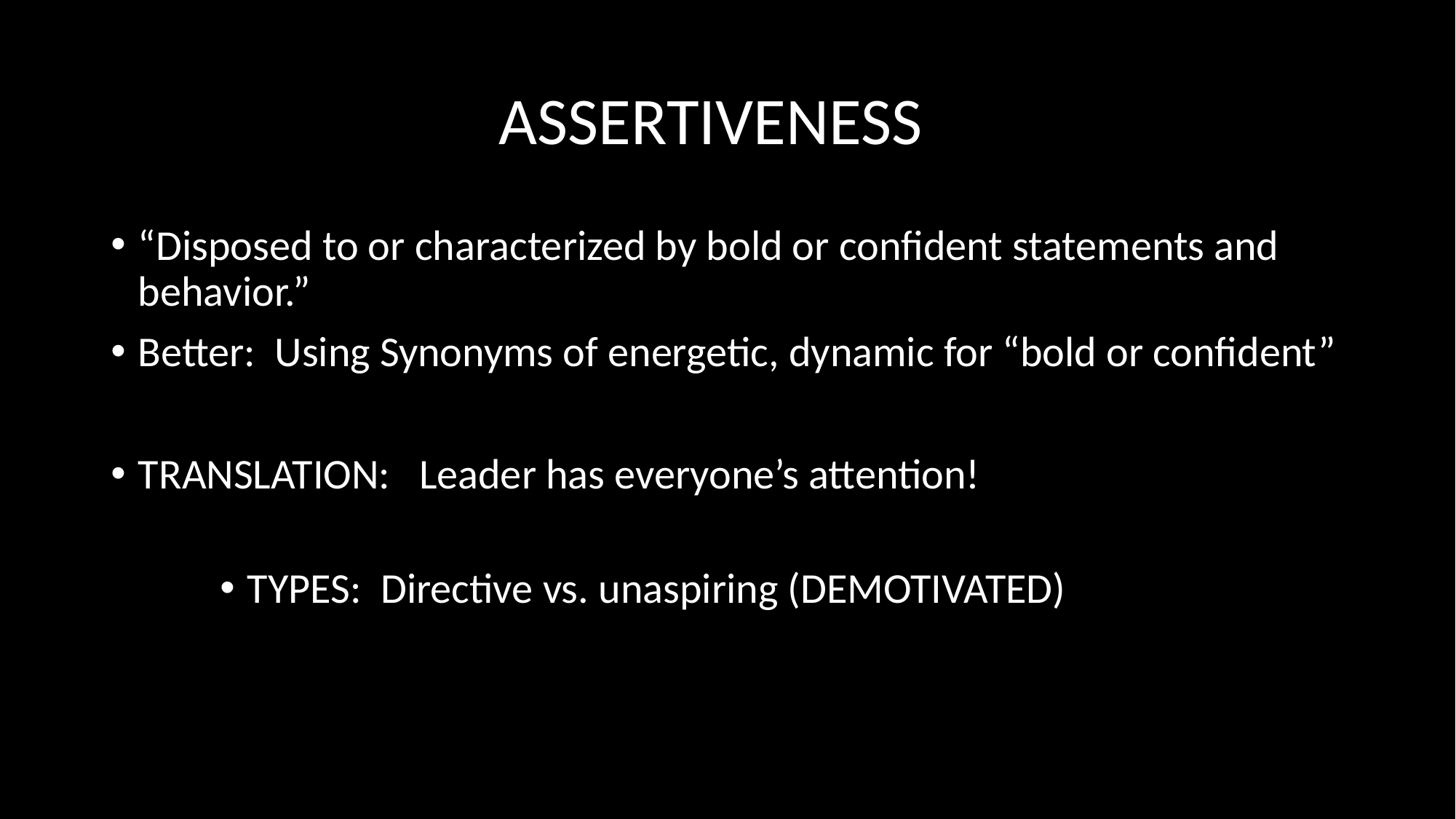

# ASSERTIVENESS
“Disposed to or characterized by bold or confident statements and behavior.”
Better:  Using Synonyms of energetic, dynamic for “bold or confident”

TRANSLATION:   Leader has everyone’s attention!

TYPES:  Directive vs. unaspiring (DEMOTIVATED)